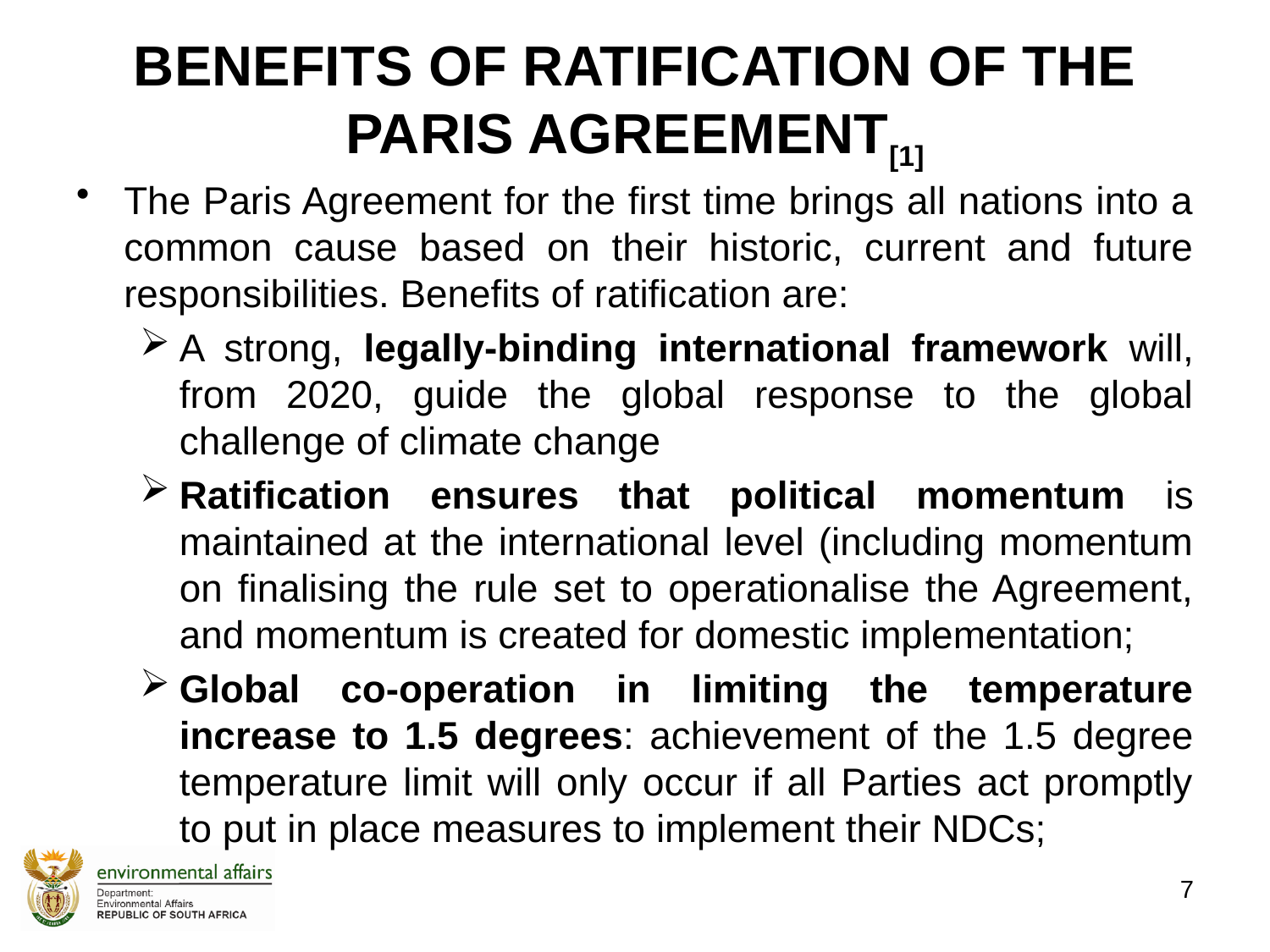

# BENEFITS OF RATIFICATION OF THE PARIS AGREEMENT[1]
The Paris Agreement for the first time brings all nations into a common cause based on their historic, current and future responsibilities. Benefits of ratification are:
A strong, legally-binding international framework will, from 2020, guide the global response to the global challenge of climate change
Ratification ensures that political momentum is maintained at the international level (including momentum on finalising the rule set to operationalise the Agreement, and momentum is created for domestic implementation;
Global co-operation in limiting the temperature increase to 1.5 degrees: achievement of the 1.5 degree temperature limit will only occur if all Parties act promptly to put in place measures to implement their NDCs;

7